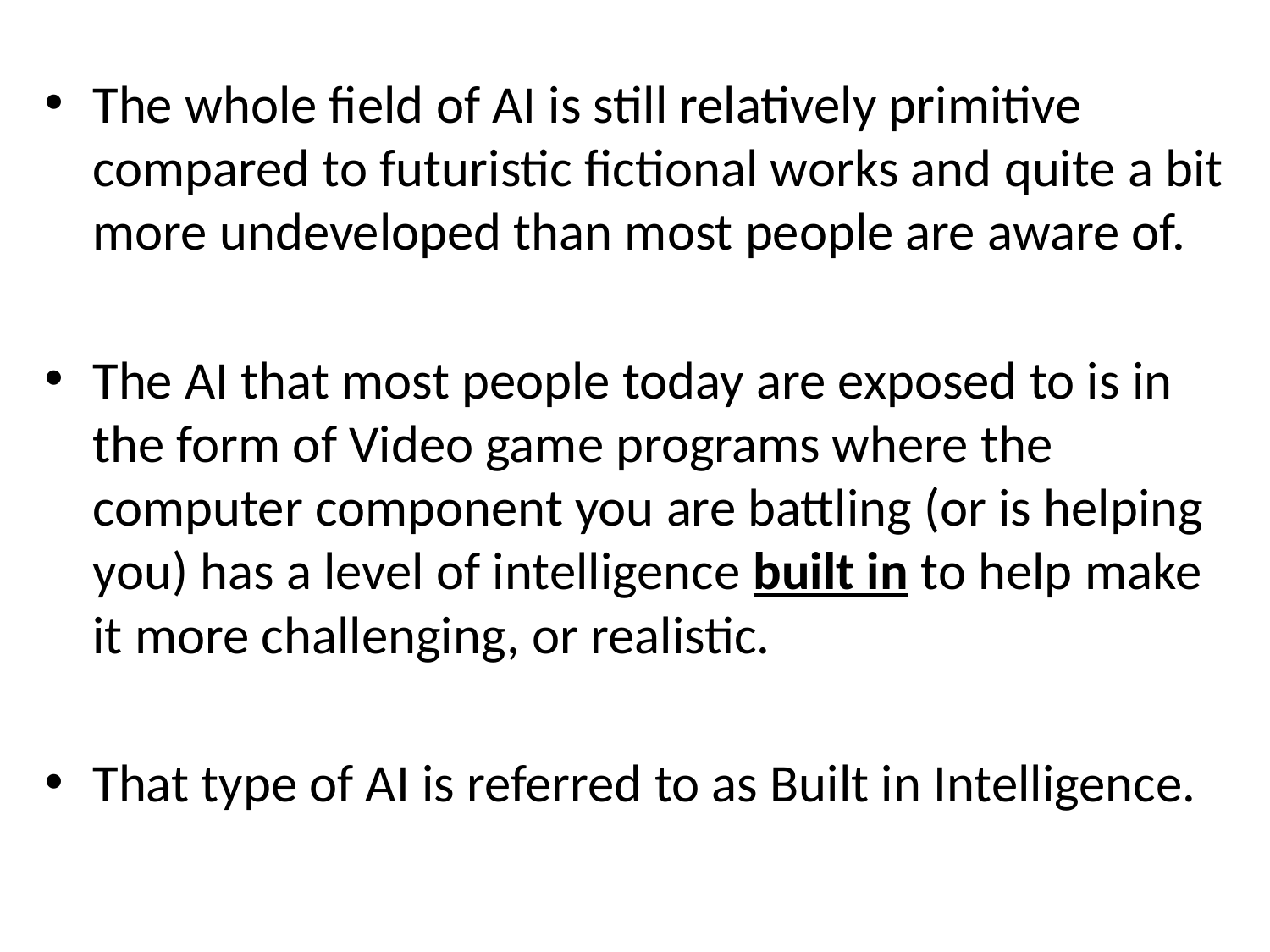

The whole field of AI is still relatively primitive compared to futuristic fictional works and quite a bit more undeveloped than most people are aware of.

The AI that most people today are exposed to is in the form of Video game programs where the computer component you are battling (or is helping you) has a level of intelligence built in to help make it more challenging, or realistic.

That type of AI is referred to as Built in Intelligence.